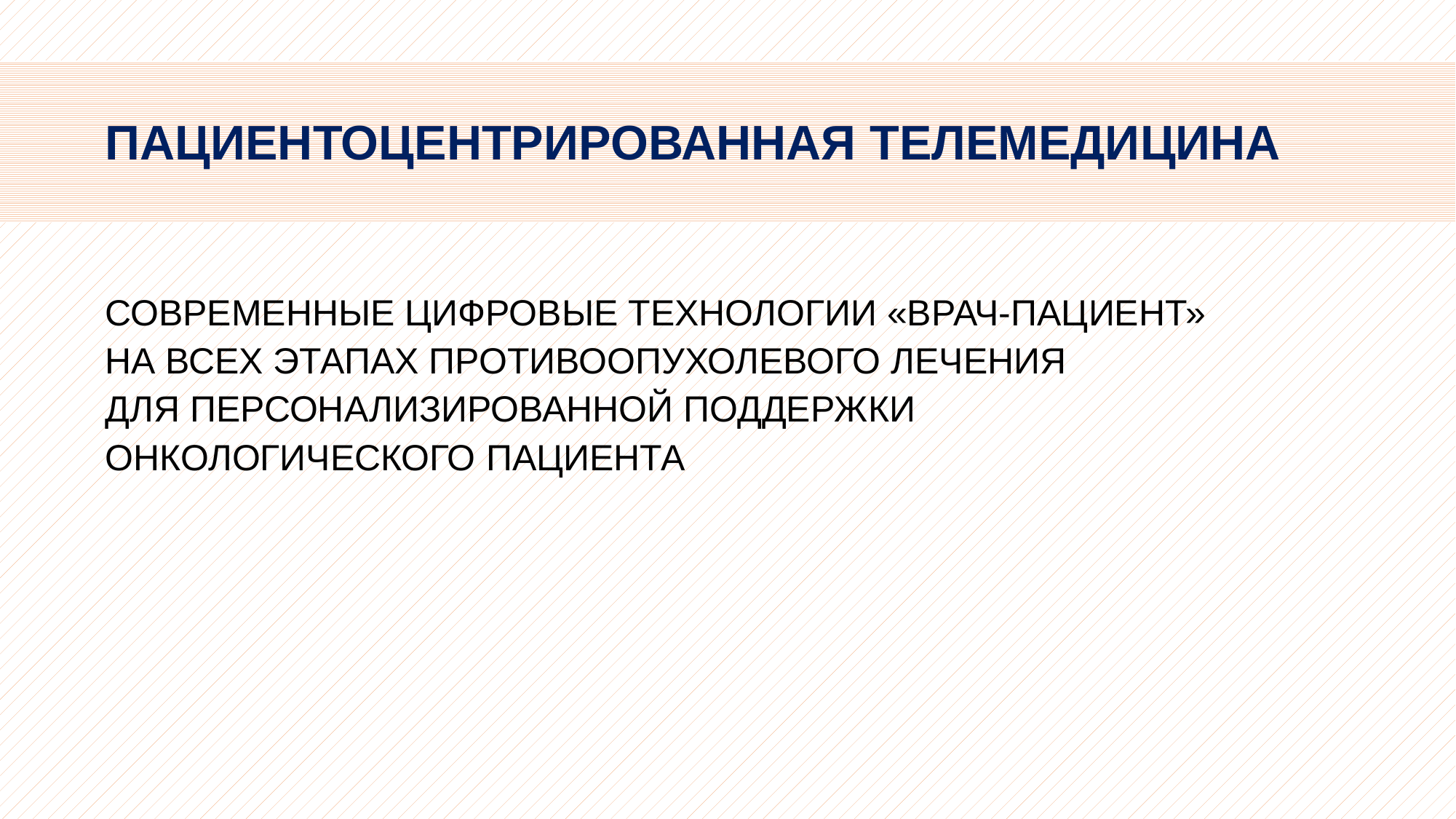

ПАЦИЕНТОЦЕНТРИРОВАННАЯ ТЕЛЕМЕДИЦИНА
СОВРЕМЕННЫЕ ЦИФРОВЫЕ ТЕХНОЛОГИИ «ВРАЧ-ПАЦИЕНТ»
НА ВСЕХ ЭТАПАХ ПРОТИВООПУХОЛЕВОГО ЛЕЧЕНИЯ
ДЛЯ ПЕРСОНАЛИЗИРОВАННОЙ ПОДДЕРЖКИ
ОНКОЛОГИЧЕСКОГО ПАЦИЕНТА